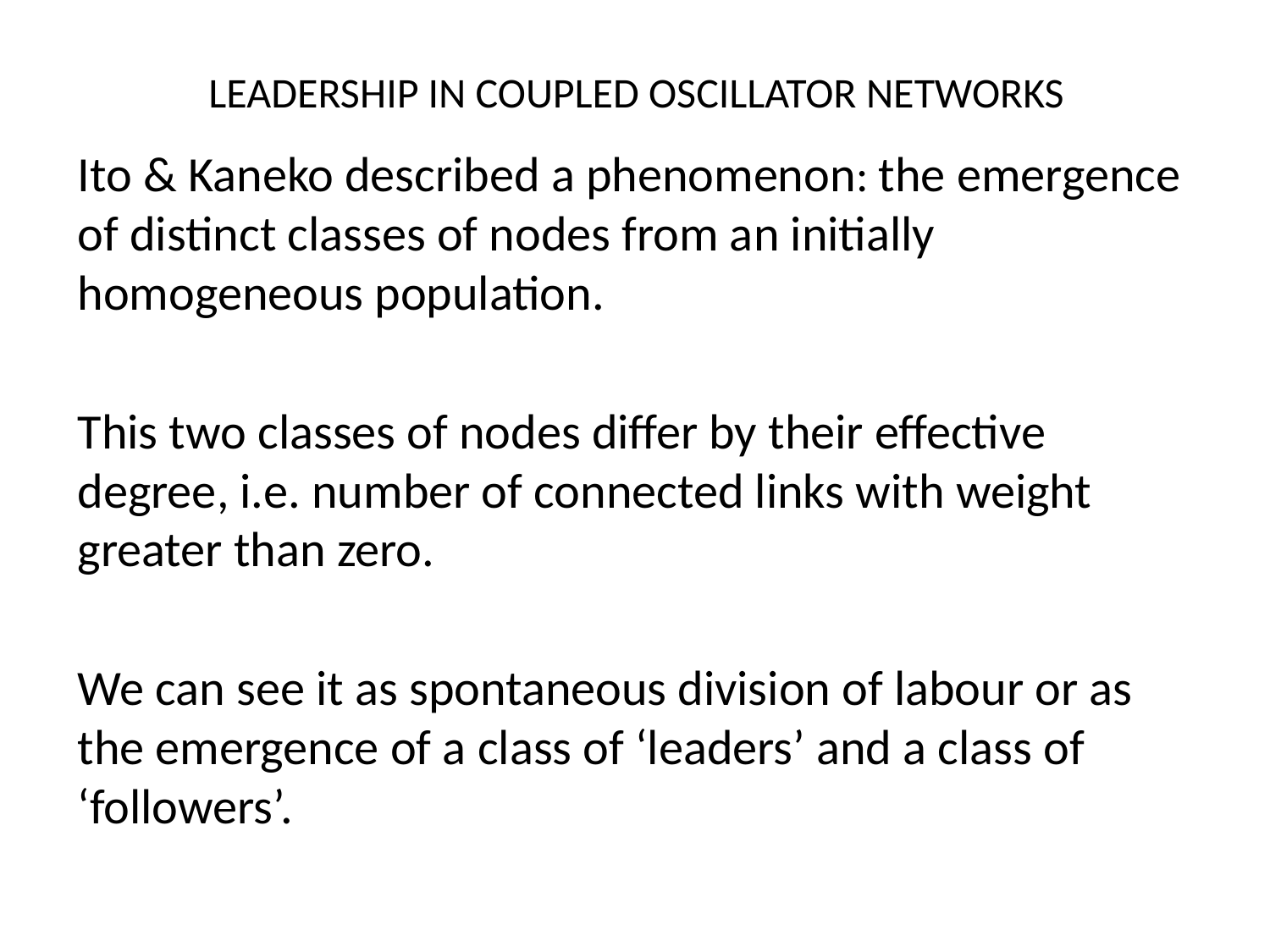

# LEADERSHIP IN COUPLED OSCILLATOR NETWORKS
Ito & Kaneko described a phenomenon: the emergence of distinct classes of nodes from an initially homogeneous population.

This two classes of nodes differ by their effective degree, i.e. number of connected links with weight greater than zero.

We can see it as spontaneous division of labour or as the emergence of a class of ‘leaders’ and a class of ‘followers’.